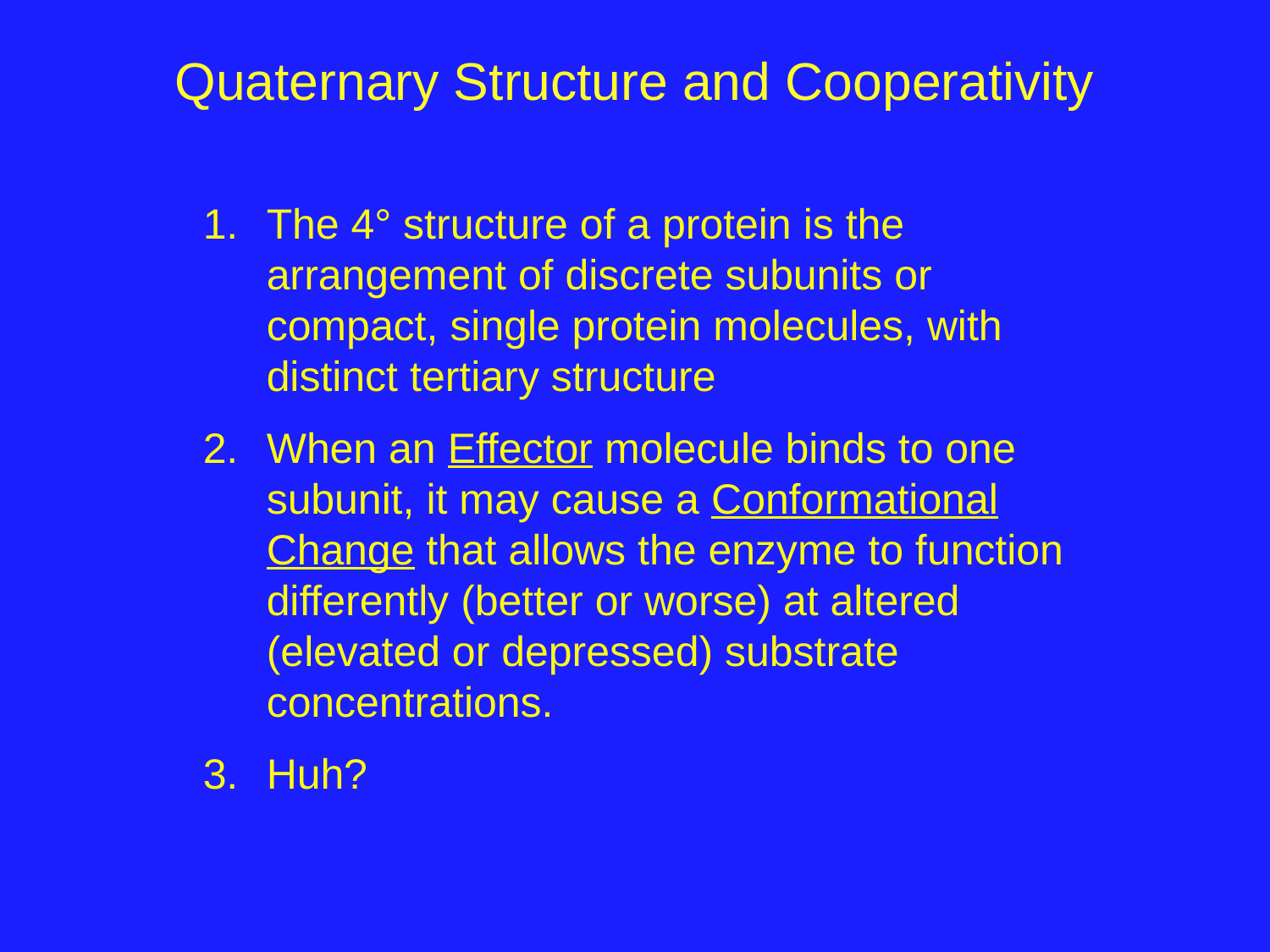

# Quaternary Structure and Cooperativity
The 4° structure of a protein is the arrangement of discrete subunits or compact, single protein molecules, with distinct tertiary structure
When an Effector molecule binds to one subunit, it may cause a Conformational Change that allows the enzyme to function differently (better or worse) at altered (elevated or depressed) substrate concentrations.
Huh?